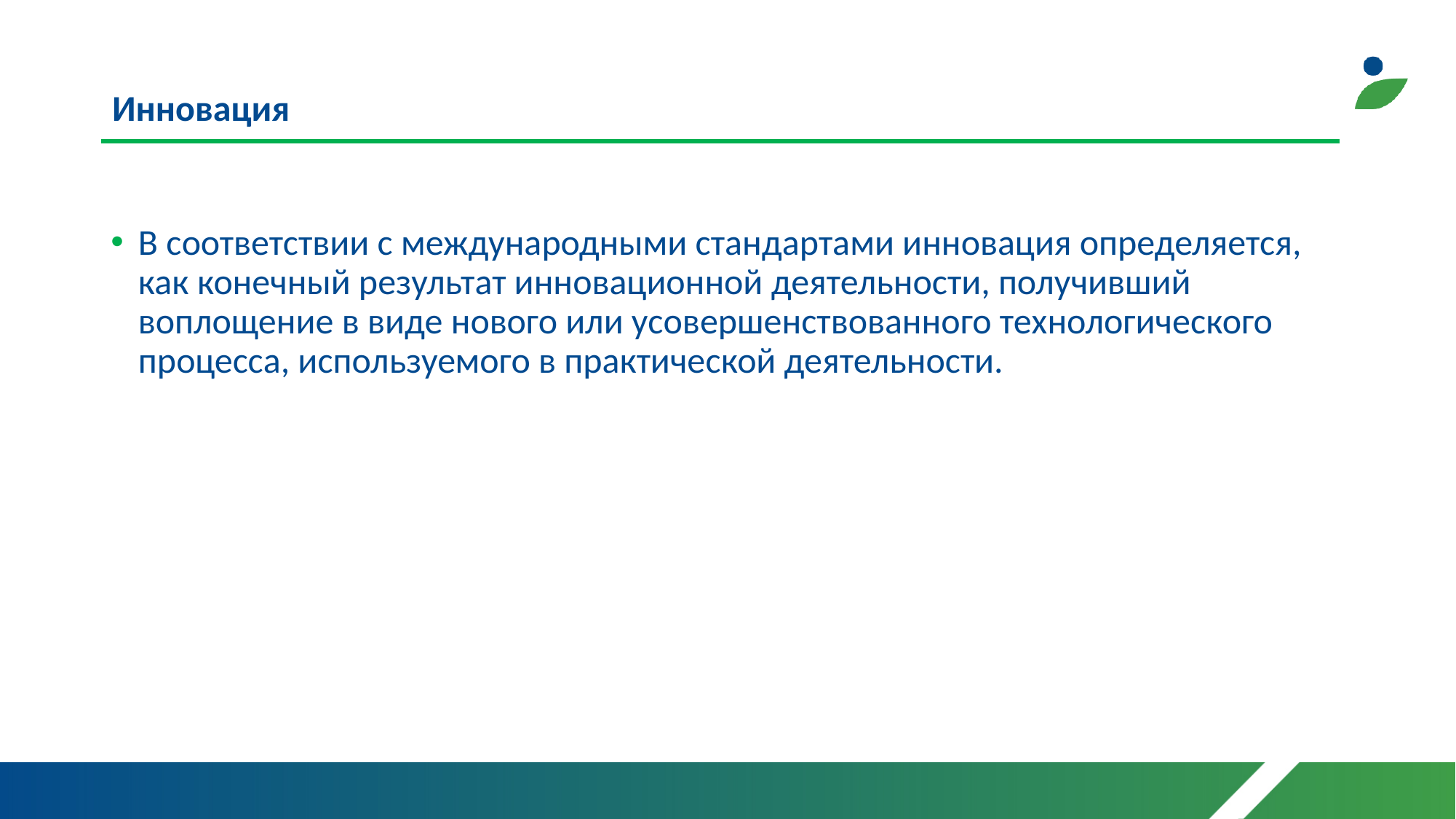

# Инновация
В соответствии с международными стандартами инновация определяется, как конечный результат инновационной деятельности, получивший воплощение в виде нового или усовершенствованного технологического процесса, используемого в практической деятельности.